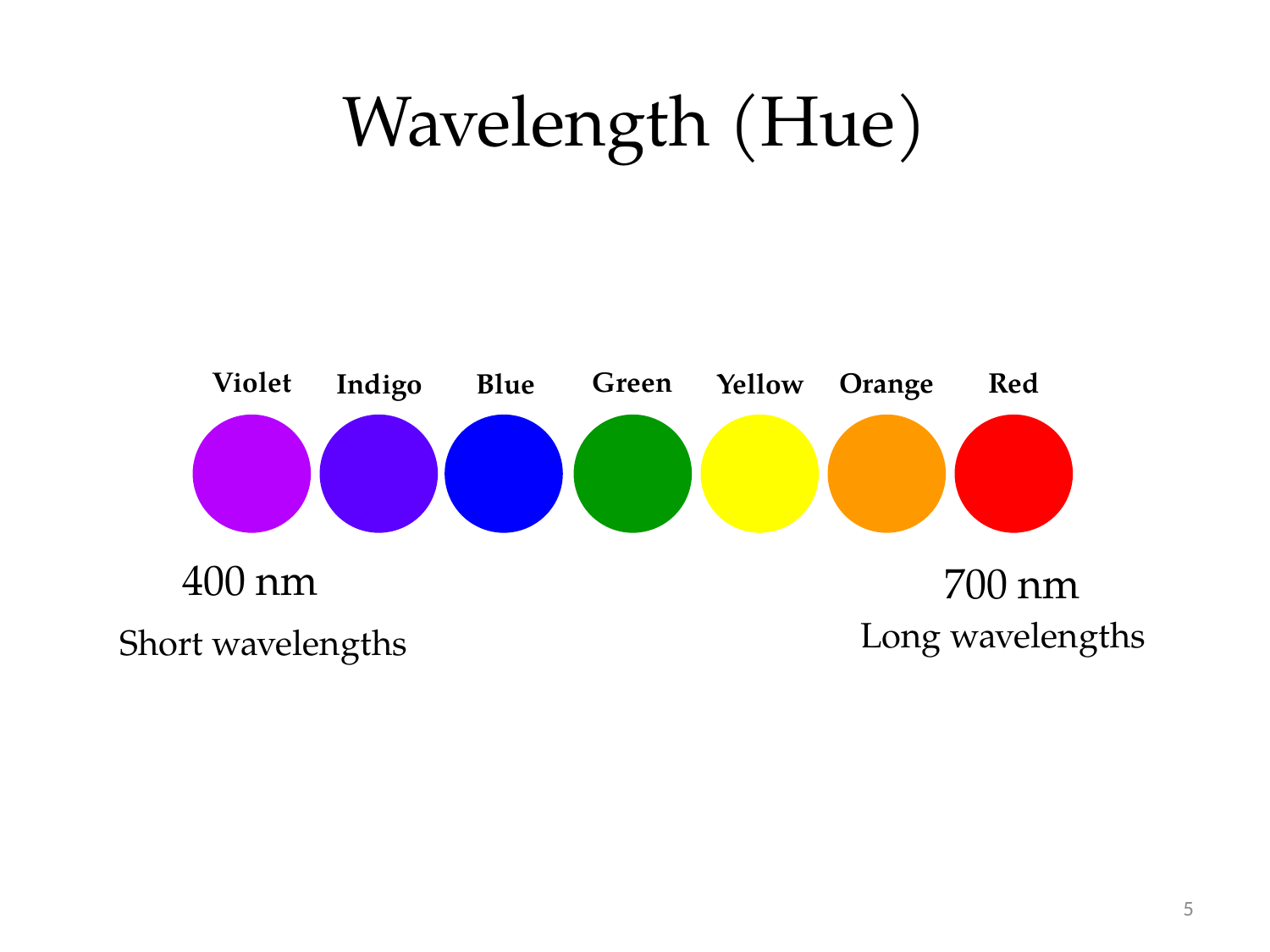

# Wavelength (Hue)
Violet
Green
Orange
Red
Indigo
Blue
Yellow

400 nm
700 nm
Long wavelengths
Short wavelengths
5